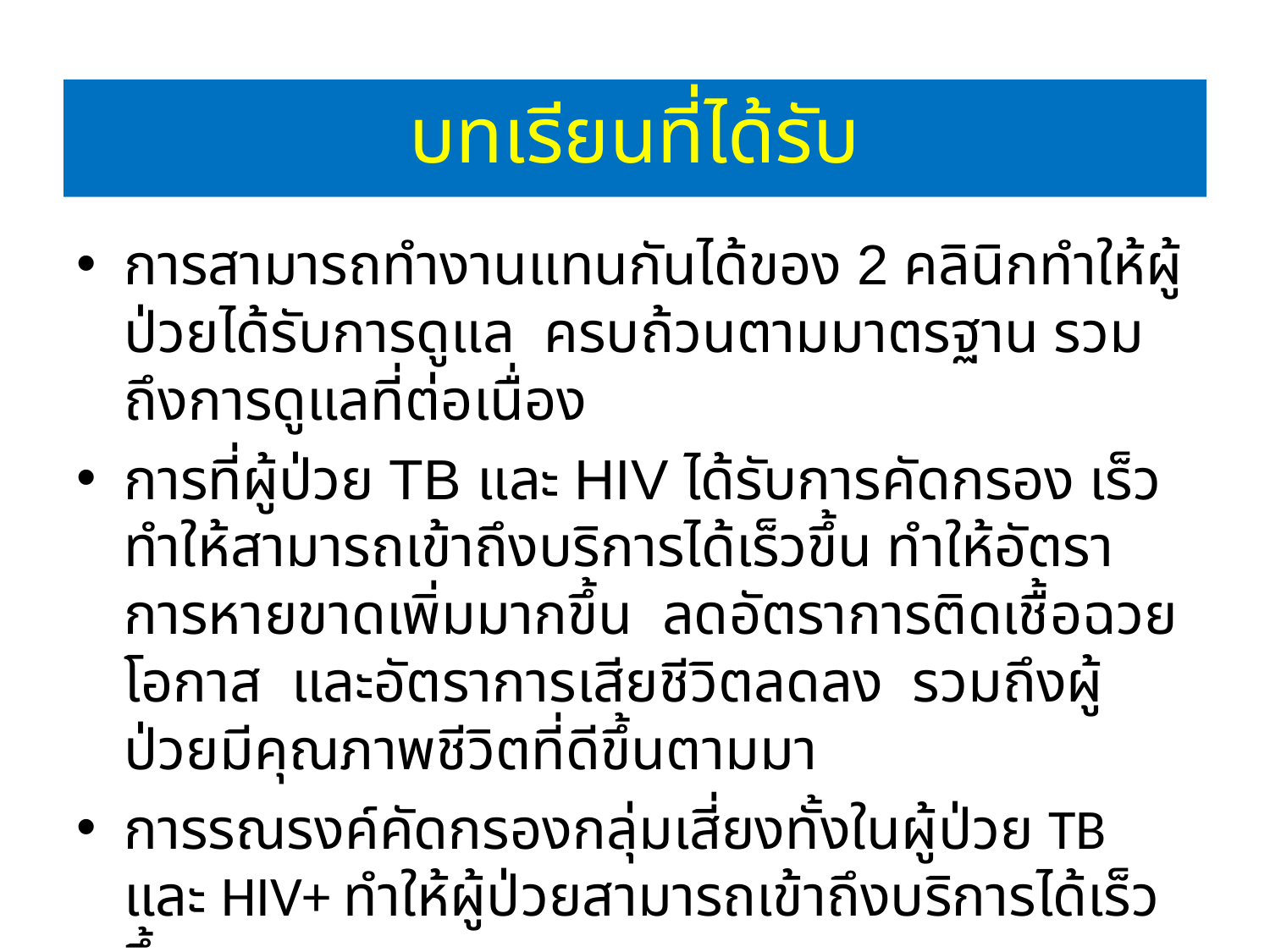

# บทเรียนที่ได้รับ
การสามารถทำงานแทนกันได้ของ 2 คลินิกทำให้ผู้ป่วยได้รับการดูแล  ครบถ้วนตามมาตรฐาน รวมถึงการดูแลที่ต่อเนื่อง
การที่ผู้ป่วย TB และ HIV ได้รับการคัดกรอง เร็วทำให้สามารถเข้าถึงบริการได้เร็วขึ้น ทำให้อัตราการหายขาดเพิ่มมากขึ้น  ลดอัตราการติดเชื้อฉวยโอกาส  และอัตราการเสียชีวิตลดลง  รวมถึงผู้ป่วยมีคุณภาพชีวิตที่ดีขึ้นตามมา
การรณรงค์คัดกรองกลุ่มเสี่ยงทั้งในผู้ป่วย TB และ HIV+ ทำให้ผู้ป่วยสามารถเข้าถึงบริการได้เร็วขึ้น